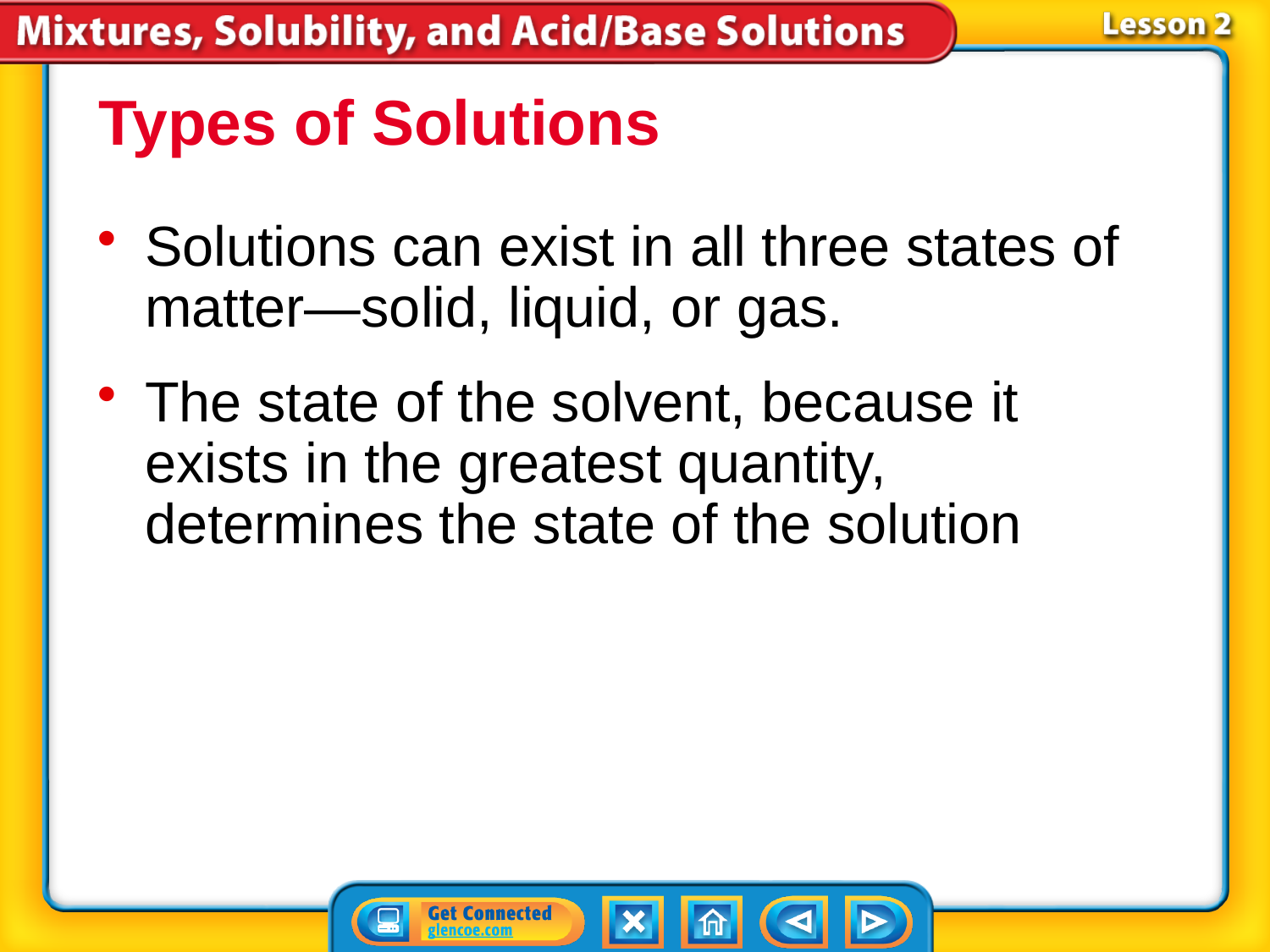

Types of Solutions
Solutions can exist in all three states of matter—solid, liquid, or gas.
The state of the solvent, because it exists in the greatest quantity, determines the state of the solution
# Lesson 2-2